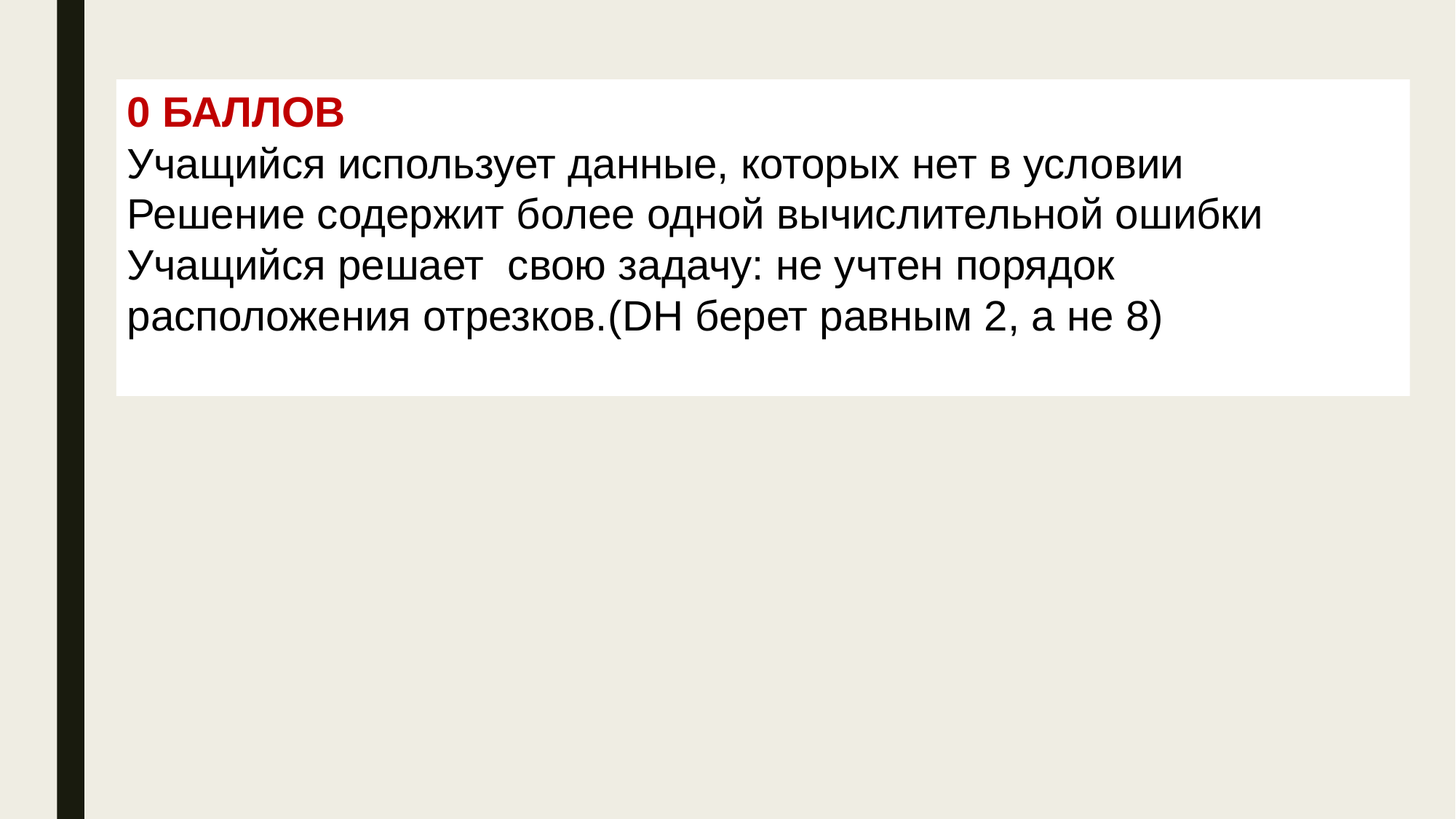

0 БАЛЛОВ
Учащийся использует данные, которых нет в условии
Решение содержит более одной вычислительной ошибки
Учащийся решает  свою задачу: не учтен порядок расположения отрезков.(DH берет равным 2, а не 8)